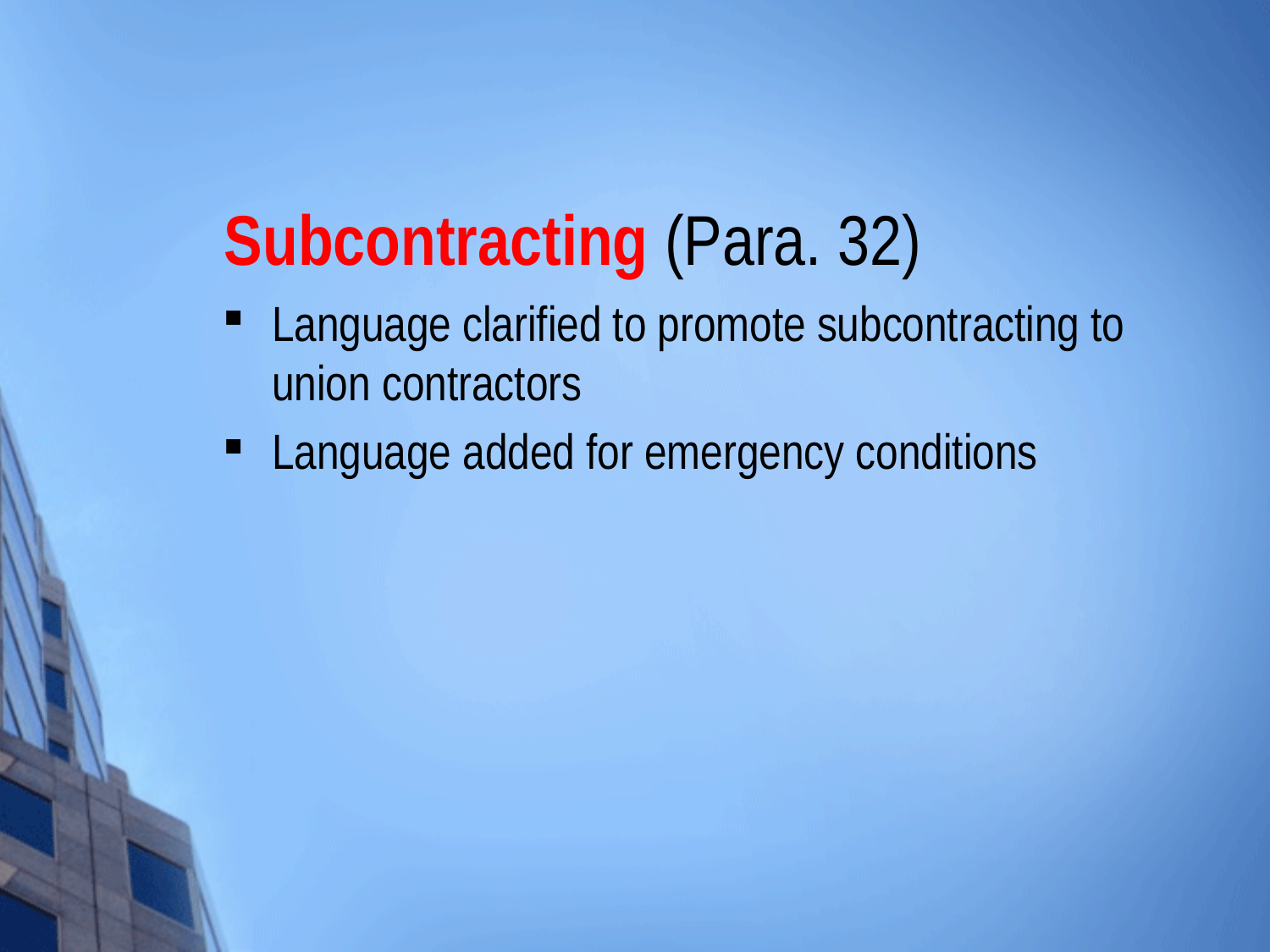

# Subcontracting (Para. 32)
Language clarified to promote subcontracting to union contractors
Language added for emergency conditions